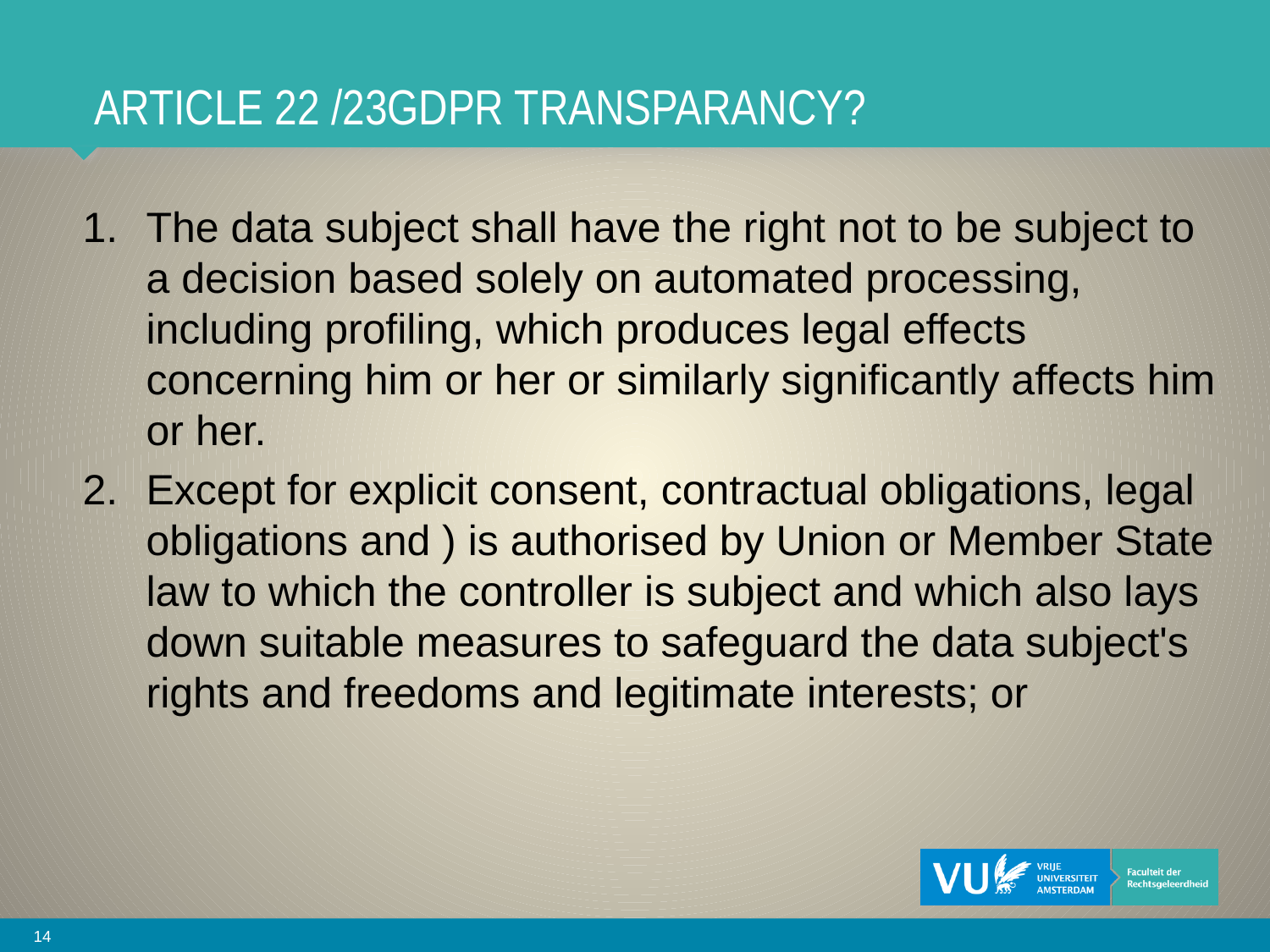

# article 22 /23GDPR transparancy?
The data subject shall have the right not to be subject to a decision based solely on automated processing, including profiling, which produces legal effects concerning him or her or similarly significantly affects him or her.
Except for explicit consent, contractual obligations, legal obligations and ) is authorised by Union or Member State law to which the controller is subject and which also lays down suitable measures to safeguard the data subject's rights and freedoms and legitimate interests; or